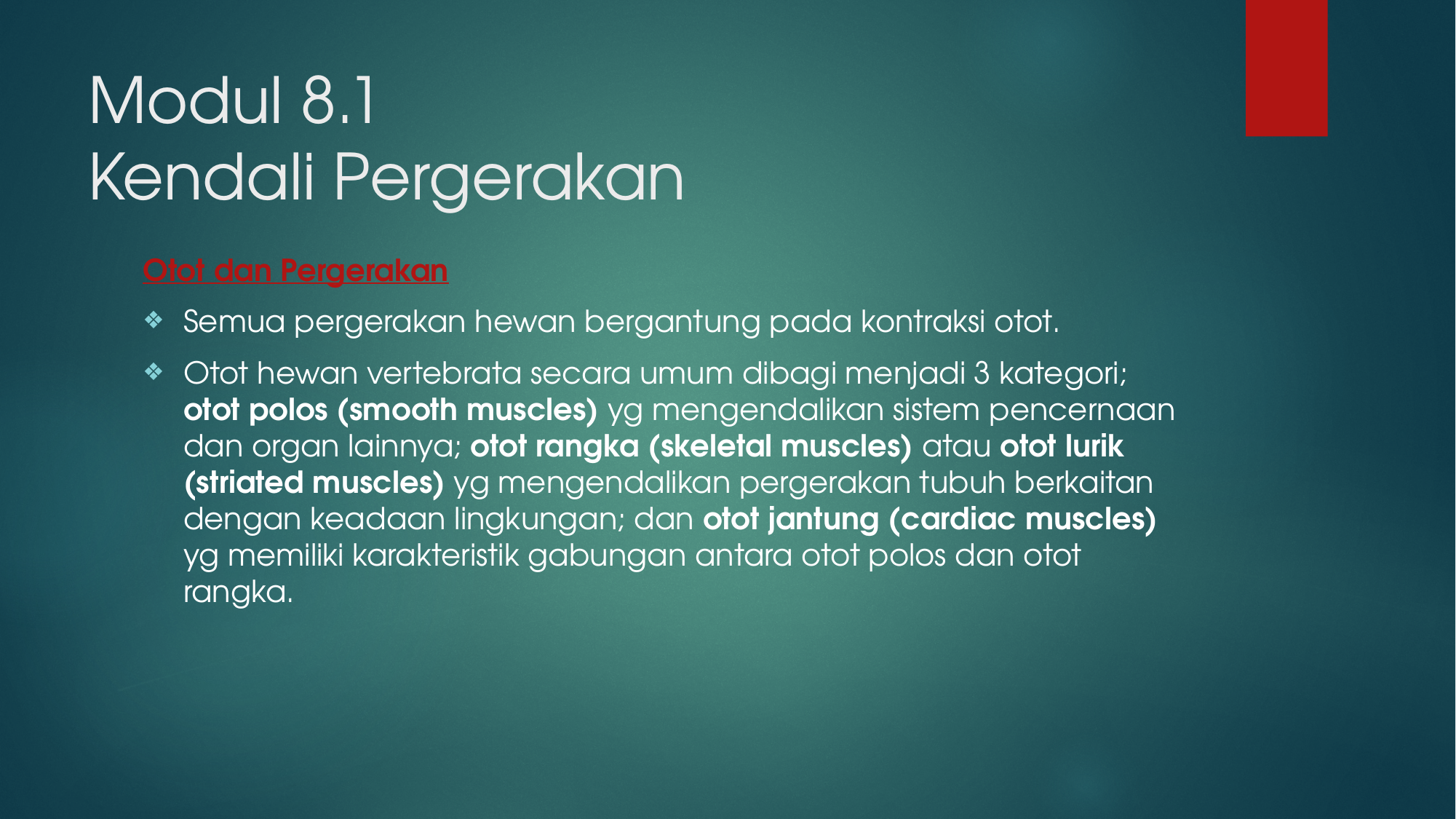

# Modul 8.1 Kendali Pergerakan
Otot dan Pergerakan
Semua pergerakan hewan bergantung pada kontraksi otot.
Otot hewan vertebrata secara umum dibagi menjadi 3 kategori; otot polos (smooth muscles) yg mengendalikan sistem pencernaan dan organ lainnya; otot rangka (skeletal muscles) atau otot lurik (striated muscles) yg mengendalikan pergerakan tubuh berkaitan dengan keadaan lingkungan; dan otot jantung (cardiac muscles) yg memiliki karakteristik gabungan antara otot polos dan otot rangka.